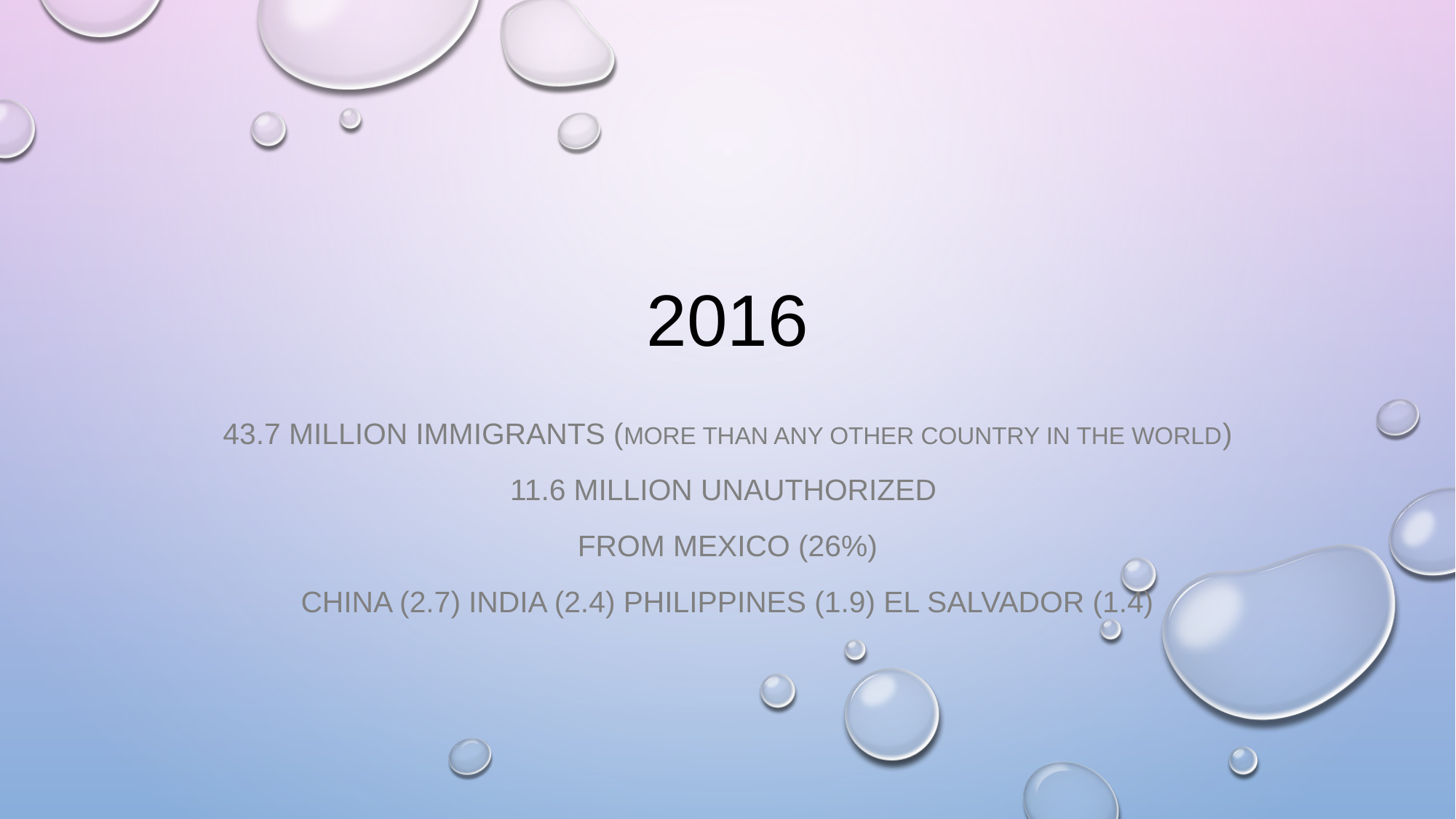

# 2016
43.7 million Immigrants (more than any other country in the world)
11.6 million unauthorized
from Mexico (26%)
China (2.7) India (2.4) Philippines (1.9) el Salvador (1.4)